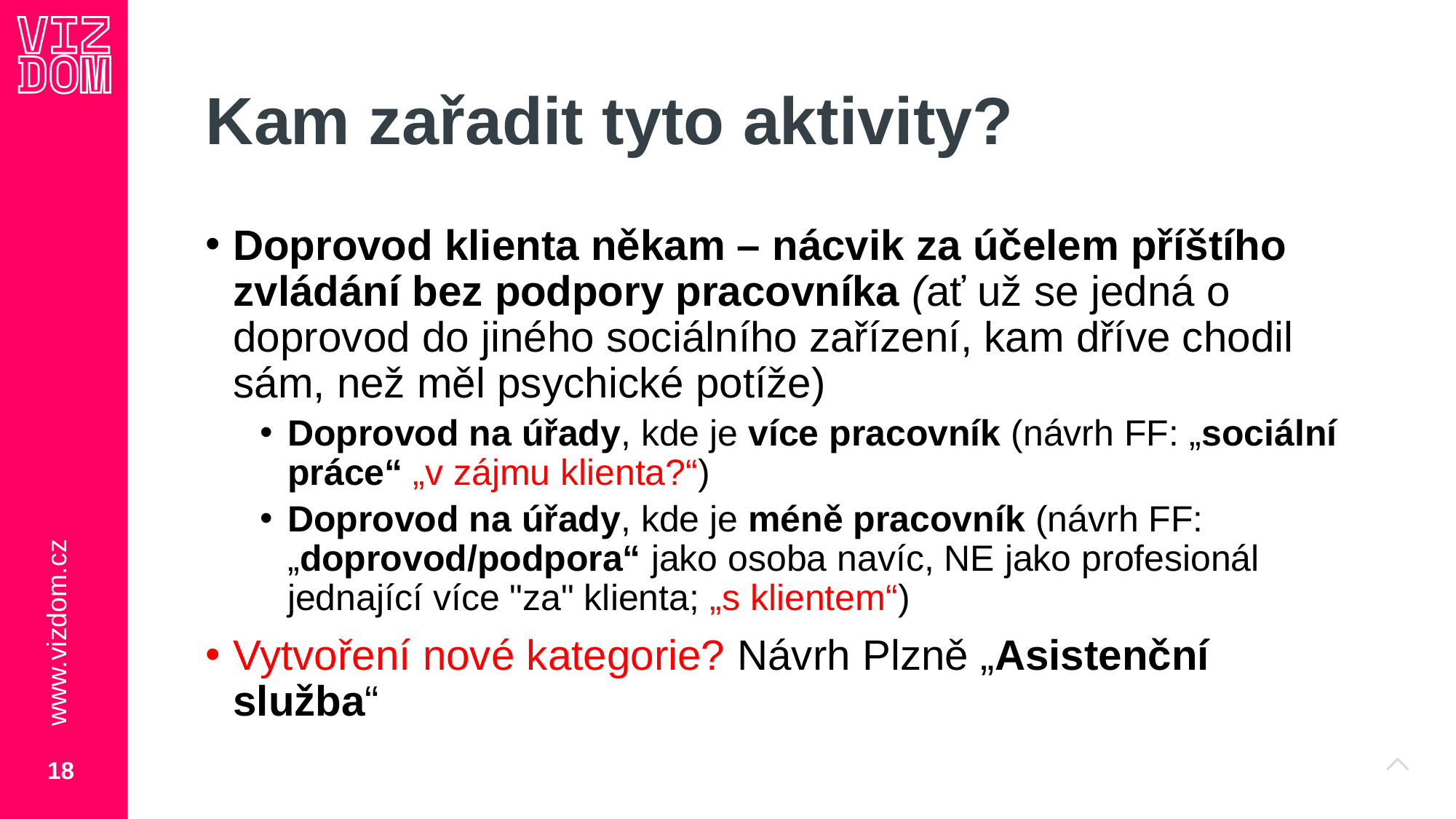

# Kam zařadit tyto aktivity?
Doprovod klienta někam – nácvik za účelem příštího zvládání bez podpory pracovníka (ať už se jedná o doprovod do jiného sociálního zařízení, kam dříve chodil sám, než měl psychické potíže)
Doprovod na úřady, kde je více pracovník (návrh FF: „sociální práce“ „v zájmu klienta?“)
Doprovod na úřady, kde je méně pracovník (návrh FF: „doprovod/podpora“ jako osoba navíc, NE jako profesionál jednající více "za" klienta; „s klientem“)
Vytvoření nové kategorie? Návrh Plzně „Asistenční služba“